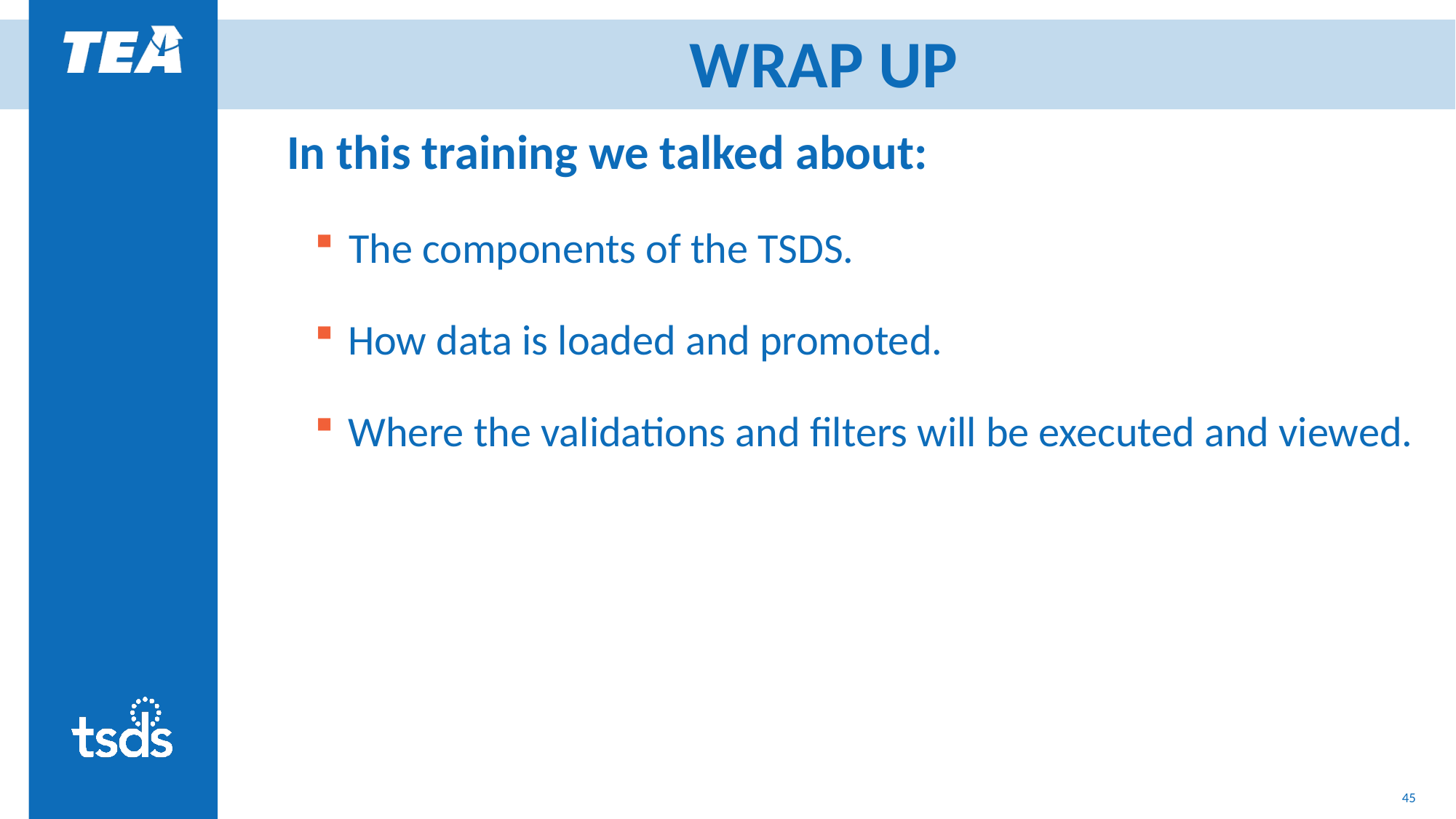

# WRAP UP
In this training we talked about:

The components of the TSDS.

How data is loaded and promoted.

Where the validations and filters will be executed and viewed.
45